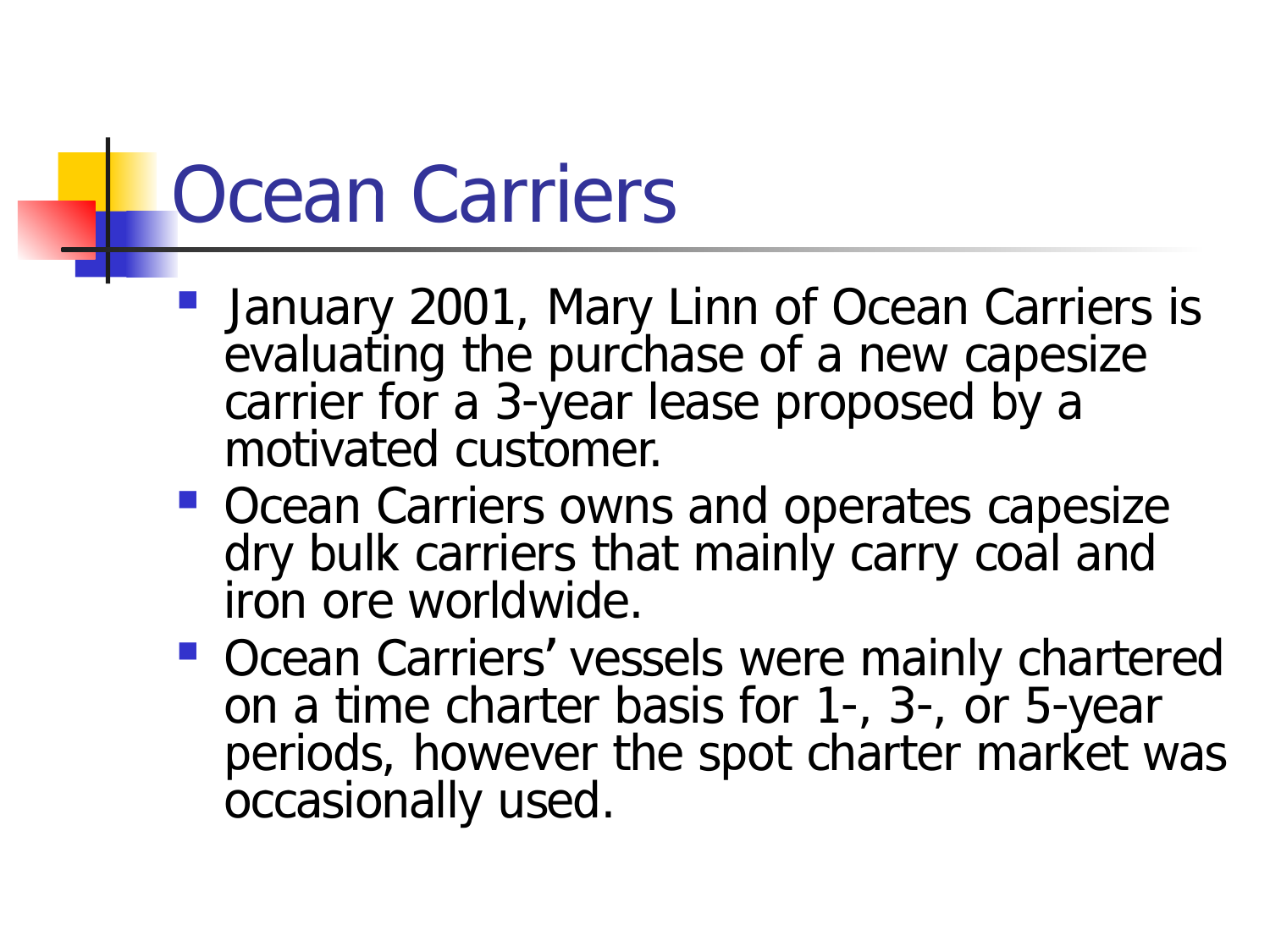

# Ocean Carriers
January 2001, Mary Linn of Ocean Carriers is evaluating the purchase of a new capesize carrier for a 3-year lease proposed by a motivated customer.
Ocean Carriers owns and operates capesize dry bulk carriers that mainly carry coal and iron ore worldwide.
Ocean Carriers’ vessels were mainly chartered on a time charter basis for 1-, 3-, or 5-year periods, however the spot charter market was occasionally used.